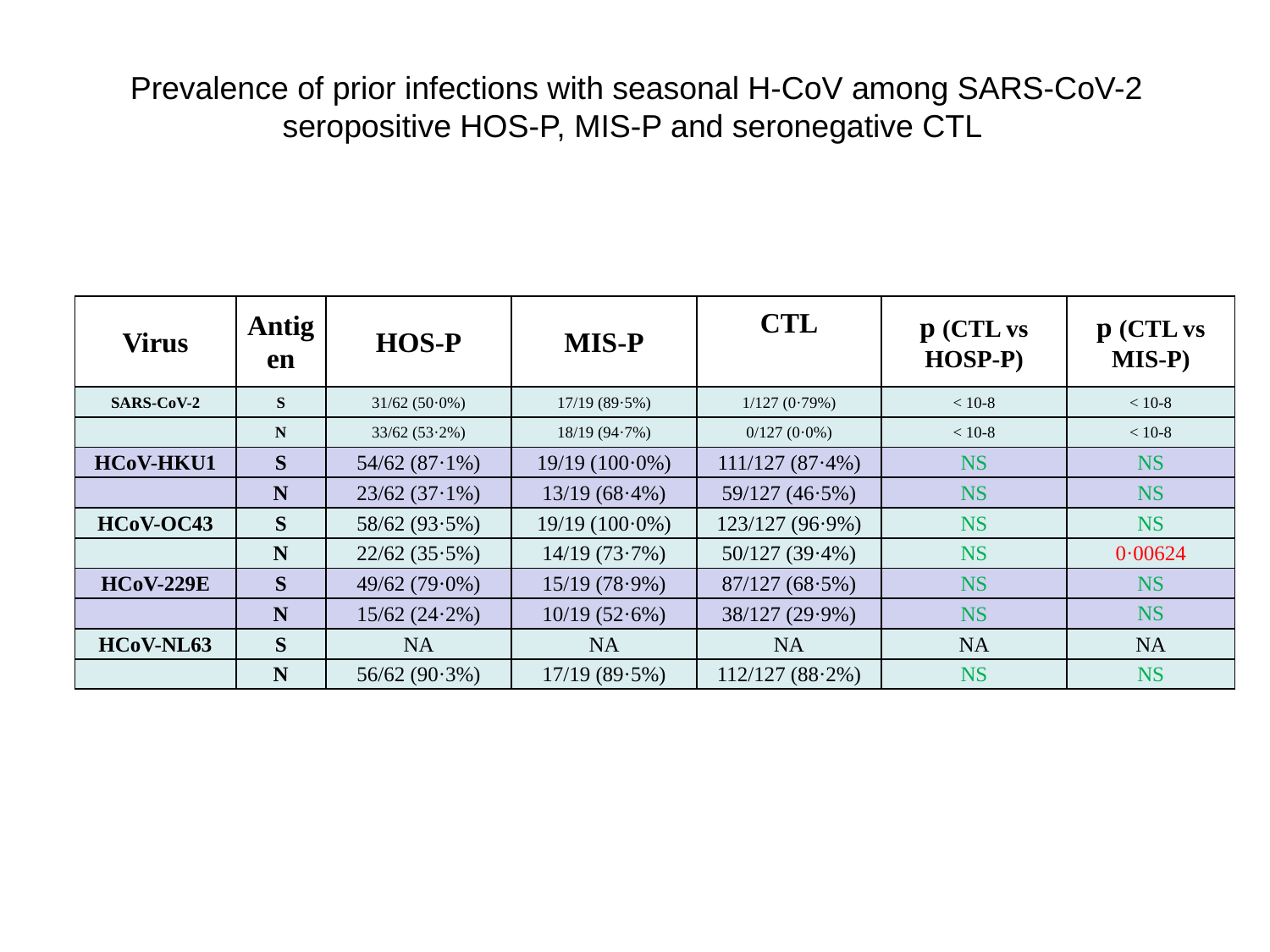

# Prevalence of prior infections with seasonal H-CoV among SARS-CoV-2 seropositive HOS-P, MIS-P and seronegative CTL
| Virus | Antigen | HOS-P | MIS-P | CTL | p (CTL vs HOSP-P) | p (CTL vs MIS-P) |
| --- | --- | --- | --- | --- | --- | --- |
| SARS-CoV-2 | S | 31/62 (50·0%) | 17/19 (89·5%) | 1/127 (0·79%) | < 10-8 | < 10-8 |
|  | N | 33/62 (53·2%) | 18/19 (94·7%) | 0/127 (0·0%) | < 10-8 | < 10-8 |
| HCoV-HKU1 | S | 54/62 (87·1%) | 19/19 (100·0%) | 111/127 (87·4%) | NS | NS |
|  | N | 23/62 (37·1%) | 13/19 (68·4%) | 59/127 (46·5%) | NS | NS |
| HCoV-OC43 | S | 58/62 (93·5%) | 19/19 (100·0%) | 123/127 (96·9%) | NS | NS |
|  | N | 22/62 (35·5%) | 14/19 (73·7%) | 50/127 (39·4%) | NS | 0·00624 |
| HCoV-229E | S | 49/62 (79·0%) | 15/19 (78·9%) | 87/127 (68·5%) | NS | NS |
|  | N | 15/62 (24·2%) | 10/19 (52·6%) | 38/127 (29·9%) | NS | NS |
| HCoV-NL63 | S | NA | NA | NA | NA | NA |
|  | N | 56/62 (90·3%) | 17/19 (89·5%) | 112/127 (88·2%) | NS | NS |